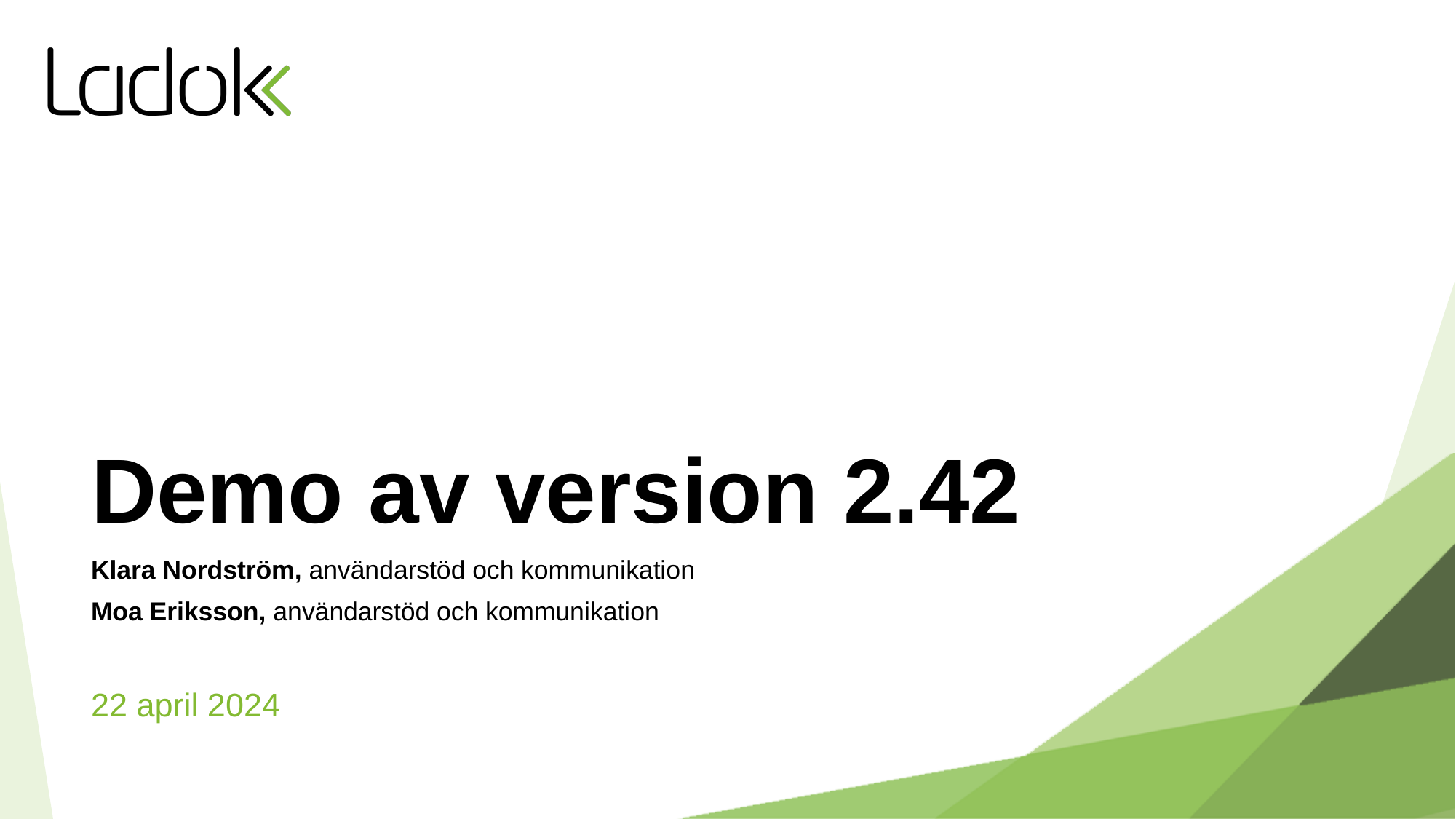

# Demo av version 2.42
Klara Nordström, användarstöd och kommunikation
Moa Eriksson, användarstöd och kommunikation

22 april 2024